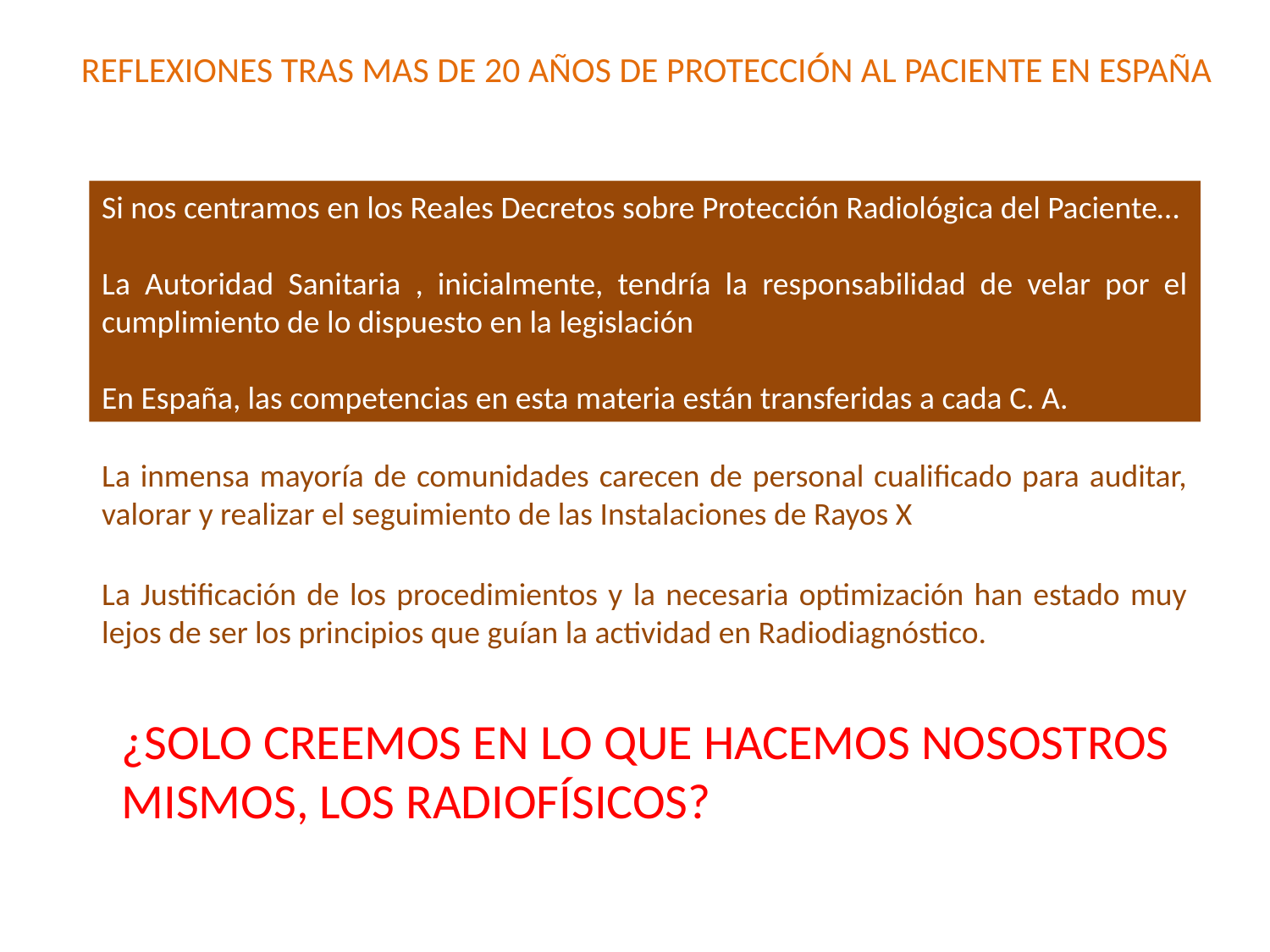

# REFLEXIONES TRAS MAS DE 20 AÑOS DE PROTECCIÓN AL PACIENTE EN ESPAÑA
Si nos centramos en los Reales Decretos sobre Protección Radiológica del Paciente…

La Autoridad Sanitaria , inicialmente, tendría la responsabilidad de velar por el cumplimiento de lo dispuesto en la legislación

En España, las competencias en esta materia están transferidas a cada C. A.
La inmensa mayoría de comunidades carecen de personal cualificado para auditar, valorar y realizar el seguimiento de las Instalaciones de Rayos X
La Justificación de los procedimientos y la necesaria optimización han estado muy lejos de ser los principios que guían la actividad en Radiodiagnóstico.
¿SOLO CREEMOS EN LO QUE HACEMOS NOSOSTROS MISMOS, LOS RADIOFÍSICOS?